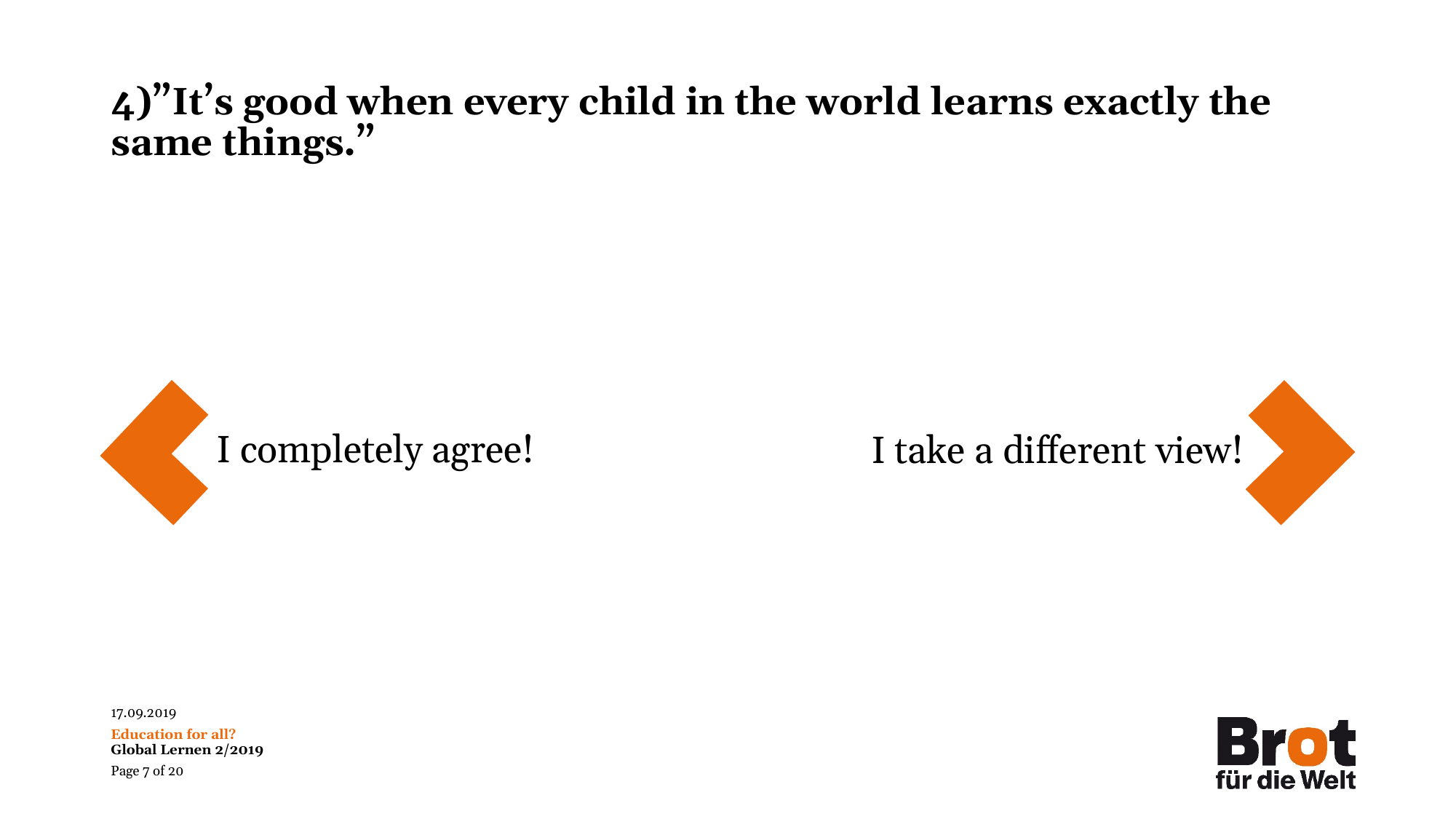

# 4)”It’s good when every child in the world learns exactly the same things.”

I completely agree!
I take a different view!